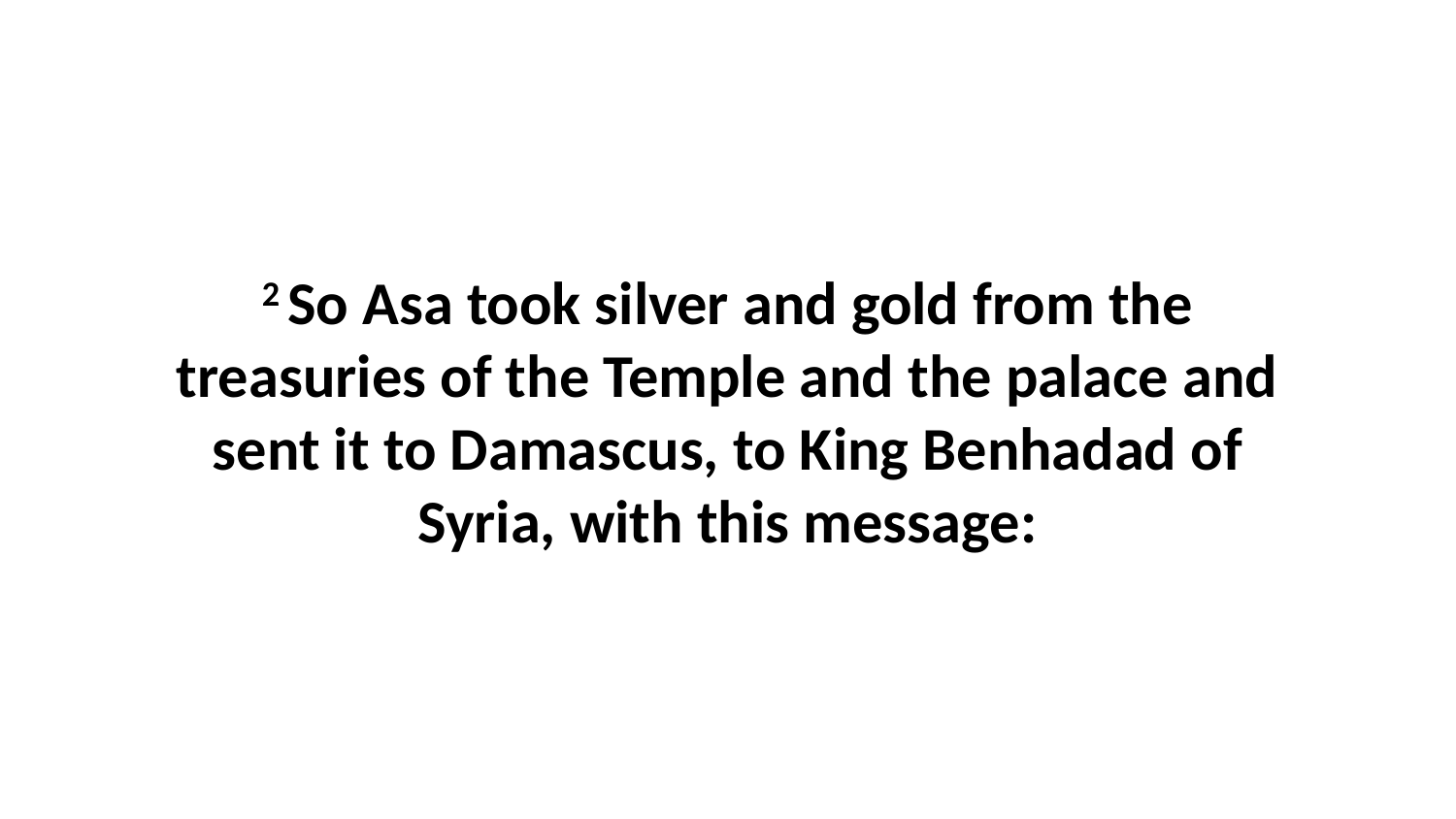

2 So Asa took silver and gold from the treasuries of the Temple and the palace and sent it to Damascus, to King Benhadad of Syria, with this message: